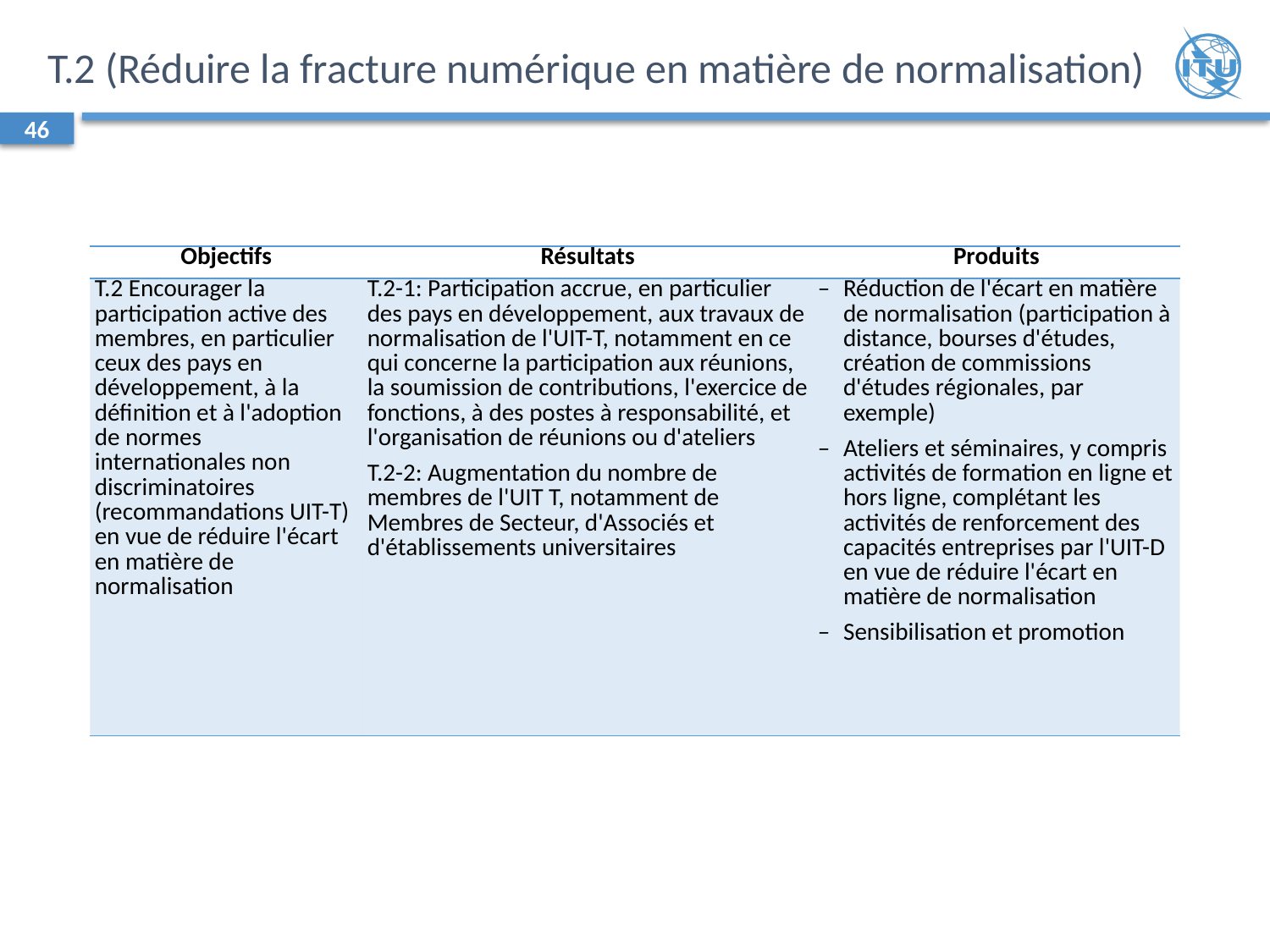

# T.2 (Réduire la fracture numérique en matière de normalisation)
46
| Objectifs | Résultats | Produits |
| --- | --- | --- |
| T.2 Encourager la participation active des membres, en particulier ceux des pays en développement, à la définition et à l'adoption de normes internationales non discriminatoires (recommandations UIT-T) en vue de réduire l'écart en matière de normalisation | T.2-1: Participation accrue, en particulier des pays en développement, aux travaux de normalisation de l'UIT-T, notamment en ce qui concerne la participation aux réunions, la soumission de contributions, l'exercice de fonctions, à des postes à responsabilité, et l'organisation de réunions ou d'ateliers T.2-2: Augmentation du nombre de membres de l'UIT T, notamment de Membres de Secteur, d'Associés et d'établissements universitaires | – Réduction de l'écart en matière de normalisation (participation à distance, bourses d'études, création de commissions d'études régionales, par exemple) – Ateliers et séminaires, y compris activités de formation en ligne et hors ligne, complétant les activités de renforcement des capacités entreprises par l'UIT-D en vue de réduire l'écart en matière de normalisation – Sensibilisation et promotion |